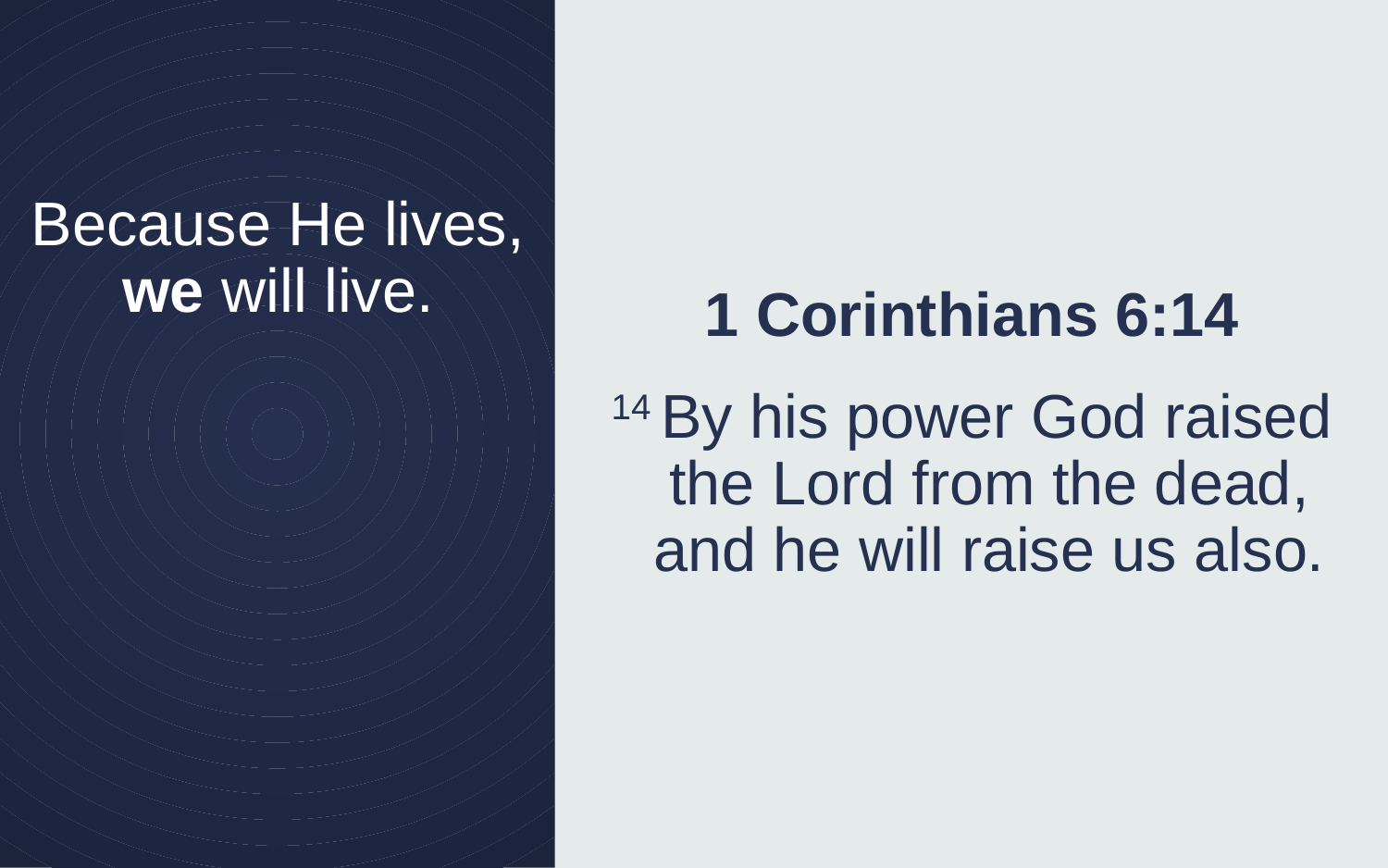

1 Corinthians 6:14
14 By his power God raised the Lord from the dead, and he will raise us also.
# Because He lives, we will live.